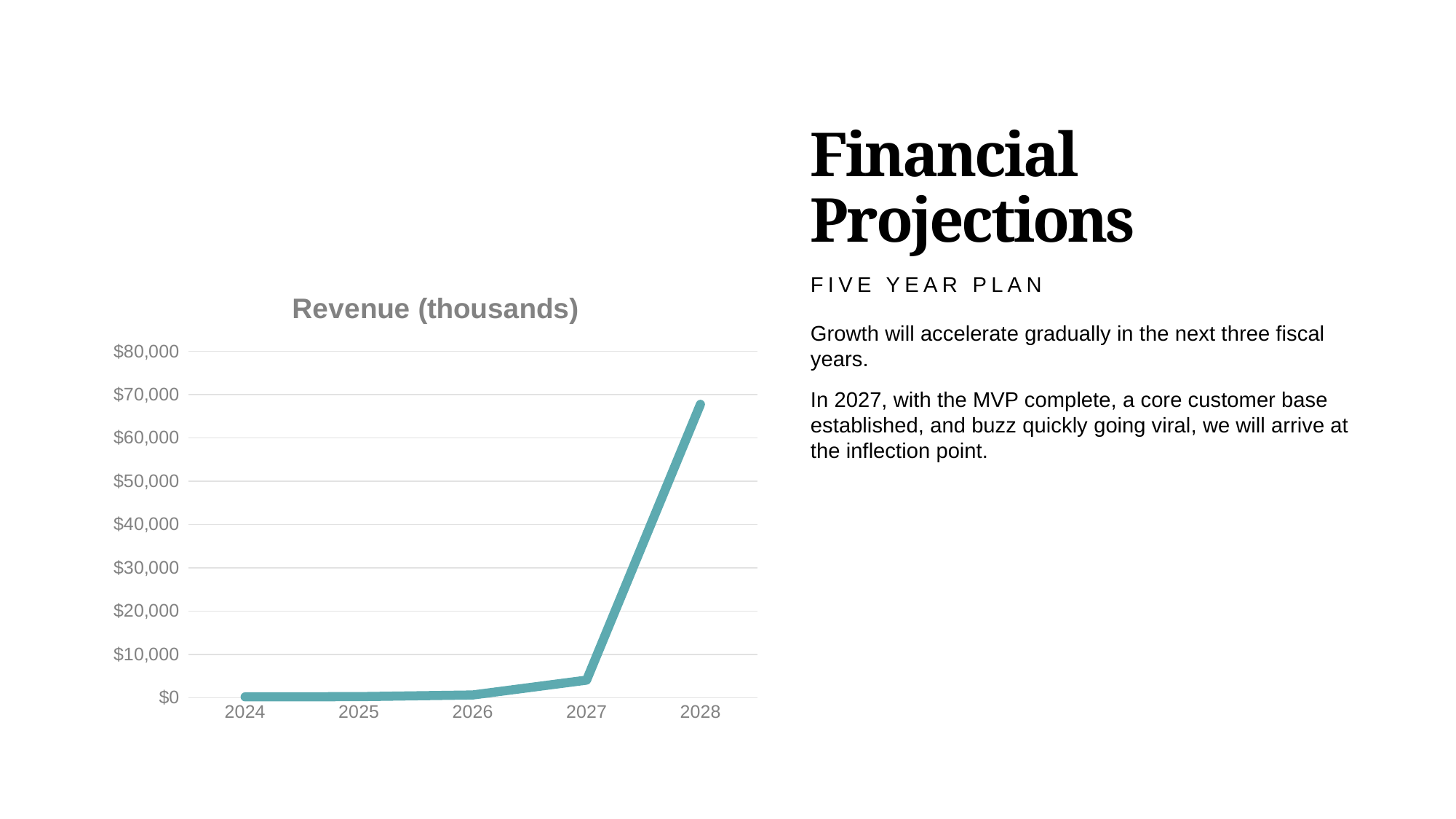

# Financial Projections
FIVE YEAR PLAN

### Chart:

| Category | Revenue (thousands) |
|---|---|
| 2024 | 180.0 |
| 2025 | 235.0 |
| 2026 | 618.0 |
| 2027 | 4050.0 |
| 2028 | 67733.0 |
Growth will accelerate gradually in the next three fiscal years.
In 2027, with the MVP complete, a core customer base established, and buzz quickly going viral, we will arrive at the inflection point.